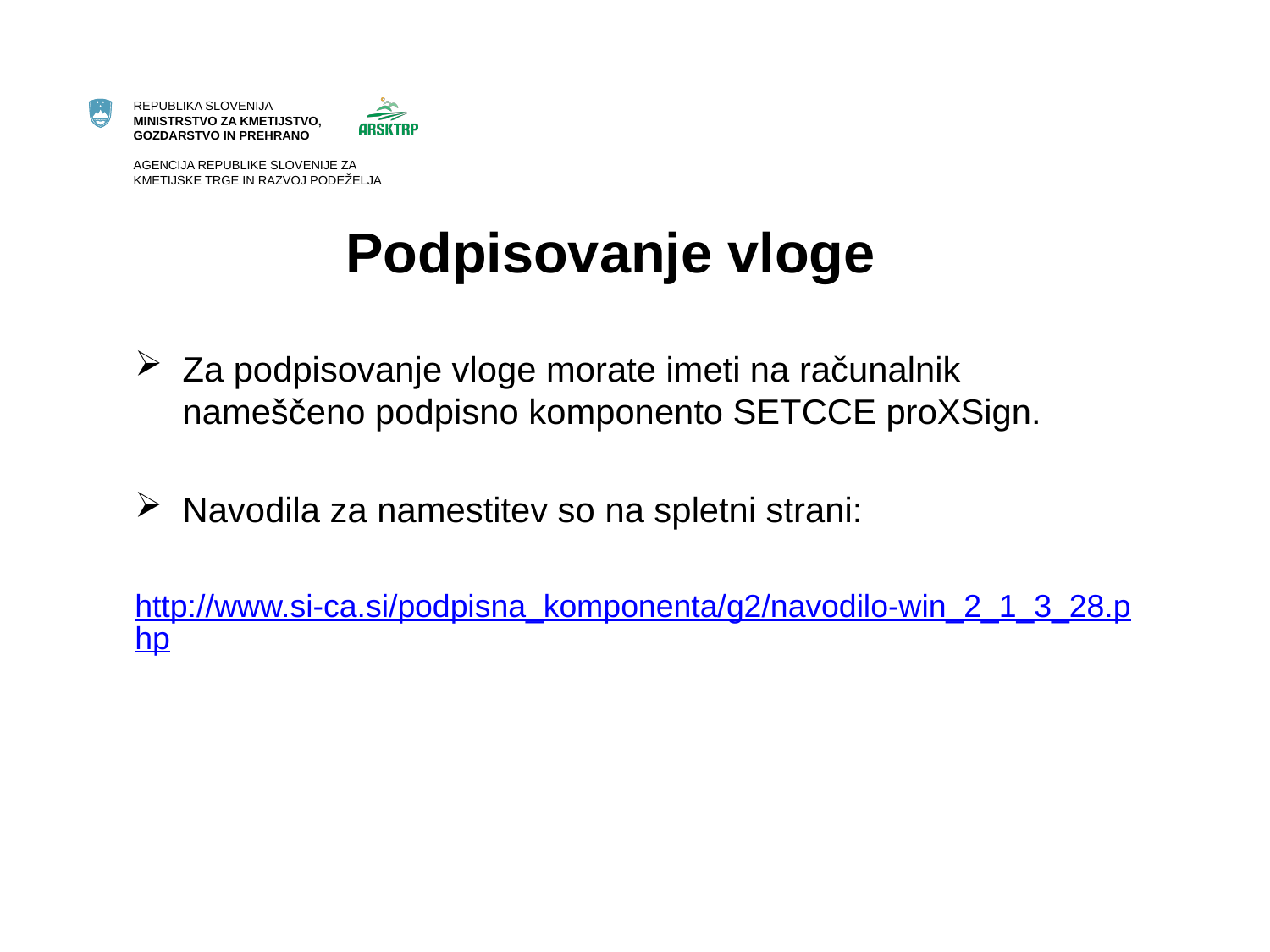

# Podpisovanje vloge
Za podpisovanje vloge morate imeti na računalnik nameščeno podpisno komponento SETCCE proXSign.

Navodila za namestitev so na spletni strani:

http://www.si-ca.si/podpisna_komponenta/g2/navodilo-win_2_1_3_28.php